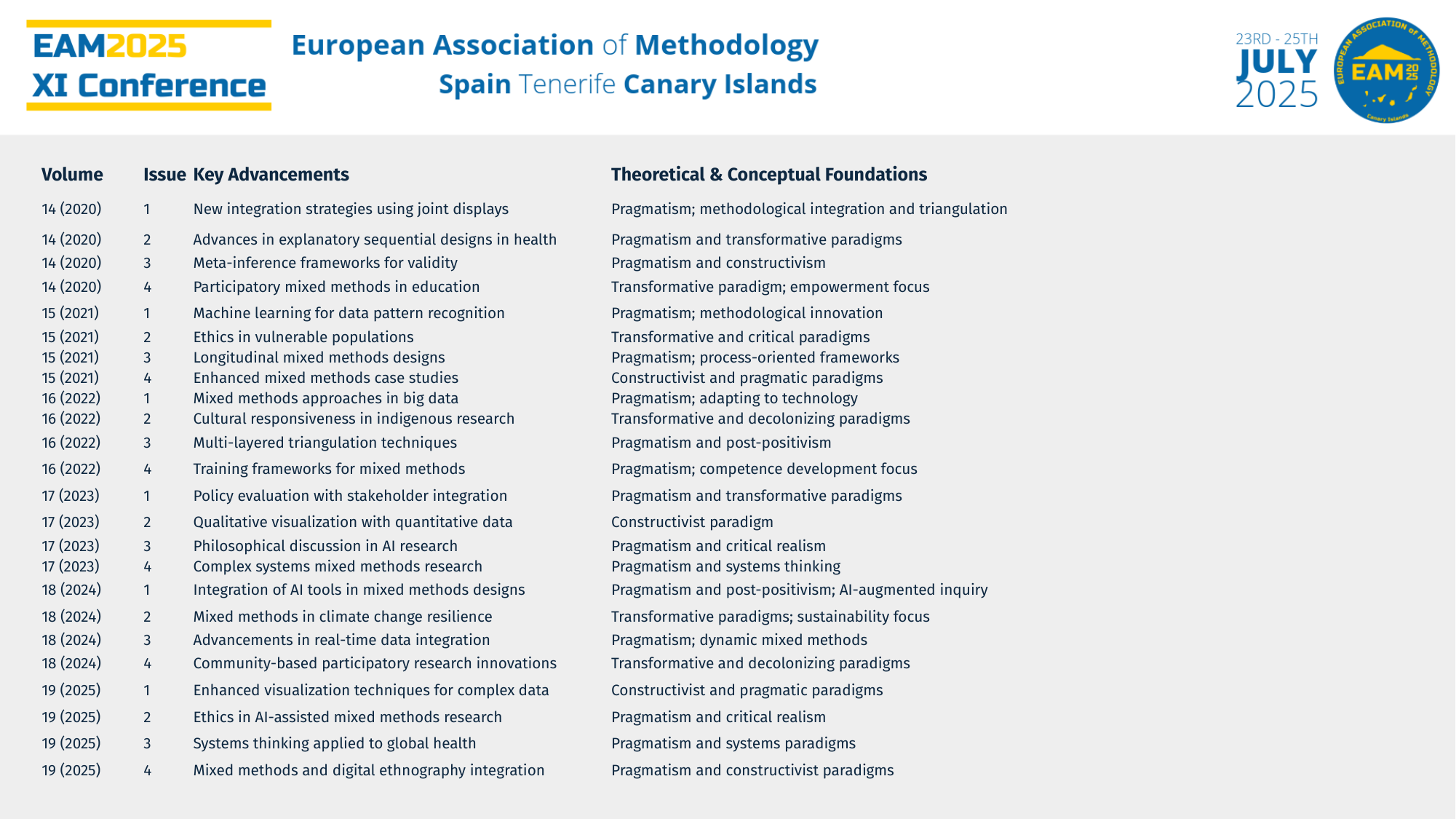

| Volume | Issue | Key Advancements | Theoretical & Conceptual Foundations |
| --- | --- | --- | --- |
| 14 (2020) | 1 | New integration strategies using joint displays | Pragmatism; methodological integration and triangulation |
| 14 (2020) | 2 | Advances in explanatory sequential designs in health | Pragmatism and transformative paradigms |
| 14 (2020) | 3 | Meta-inference frameworks for validity | Pragmatism and constructivism |
| 14 (2020) | 4 | Participatory mixed methods in education | Transformative paradigm; empowerment focus |
| 15 (2021) | 1 | Machine learning for data pattern recognition | Pragmatism; methodological innovation |
| 15 (2021) | 2 | Ethics in vulnerable populations | Transformative and critical paradigms |
| 15 (2021) | 3 | Longitudinal mixed methods designs | Pragmatism; process-oriented frameworks |
| 15 (2021) | 4 | Enhanced mixed methods case studies | Constructivist and pragmatic paradigms |
| 16 (2022) | 1 | Mixed methods approaches in big data | Pragmatism; adapting to technology |
| 16 (2022) | 2 | Cultural responsiveness in indigenous research | Transformative and decolonizing paradigms |
| 16 (2022) | 3 | Multi-layered triangulation techniques | Pragmatism and post-positivism |
| 16 (2022) | 4 | Training frameworks for mixed methods | Pragmatism; competence development focus |
| 17 (2023) | 1 | Policy evaluation with stakeholder integration | Pragmatism and transformative paradigms |
| 17 (2023) | 2 | Qualitative visualization with quantitative data | Constructivist paradigm |
| 17 (2023) | 3 | Philosophical discussion in AI research | Pragmatism and critical realism |
| 17 (2023) | 4 | Complex systems mixed methods research | Pragmatism and systems thinking |
| 18 (2024) | 1 | Integration of AI tools in mixed methods designs | Pragmatism and post-positivism; AI-augmented inquiry |
| 18 (2024) | 2 | Mixed methods in climate change resilience | Transformative paradigms; sustainability focus |
| 18 (2024) | 3 | Advancements in real-time data integration | Pragmatism; dynamic mixed methods |
| 18 (2024) | 4 | Community-based participatory research innovations | Transformative and decolonizing paradigms |
| 19 (2025) | 1 | Enhanced visualization techniques for complex data | Constructivist and pragmatic paradigms |
| 19 (2025) | 2 | Ethics in AI-assisted mixed methods research | Pragmatism and critical realism |
| 19 (2025) | 3 | Systems thinking applied to global health | Pragmatism and systems paradigms |
| 19 (2025) | 4 | Mixed methods and digital ethnography integration | Pragmatism and constructivist paradigms |